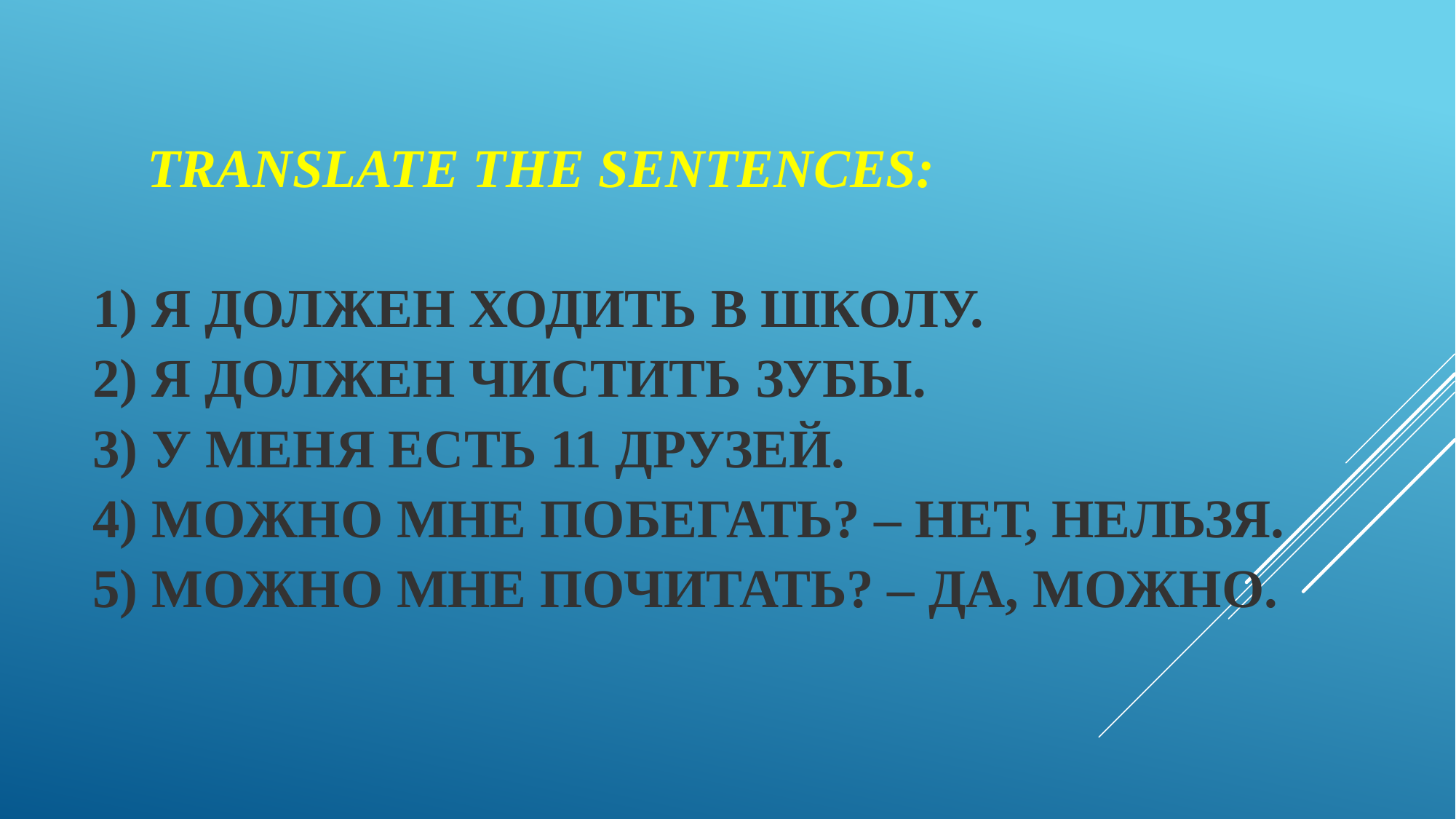

# Translate the sentences: 1) Я должен ходить в школу. 2) Я должен чистить зубы. 3) У меня есть 11 друзей. 4) Можно мне побегать? – Нет, нельзя. 5) Можно мне почитать? – Да, можно.